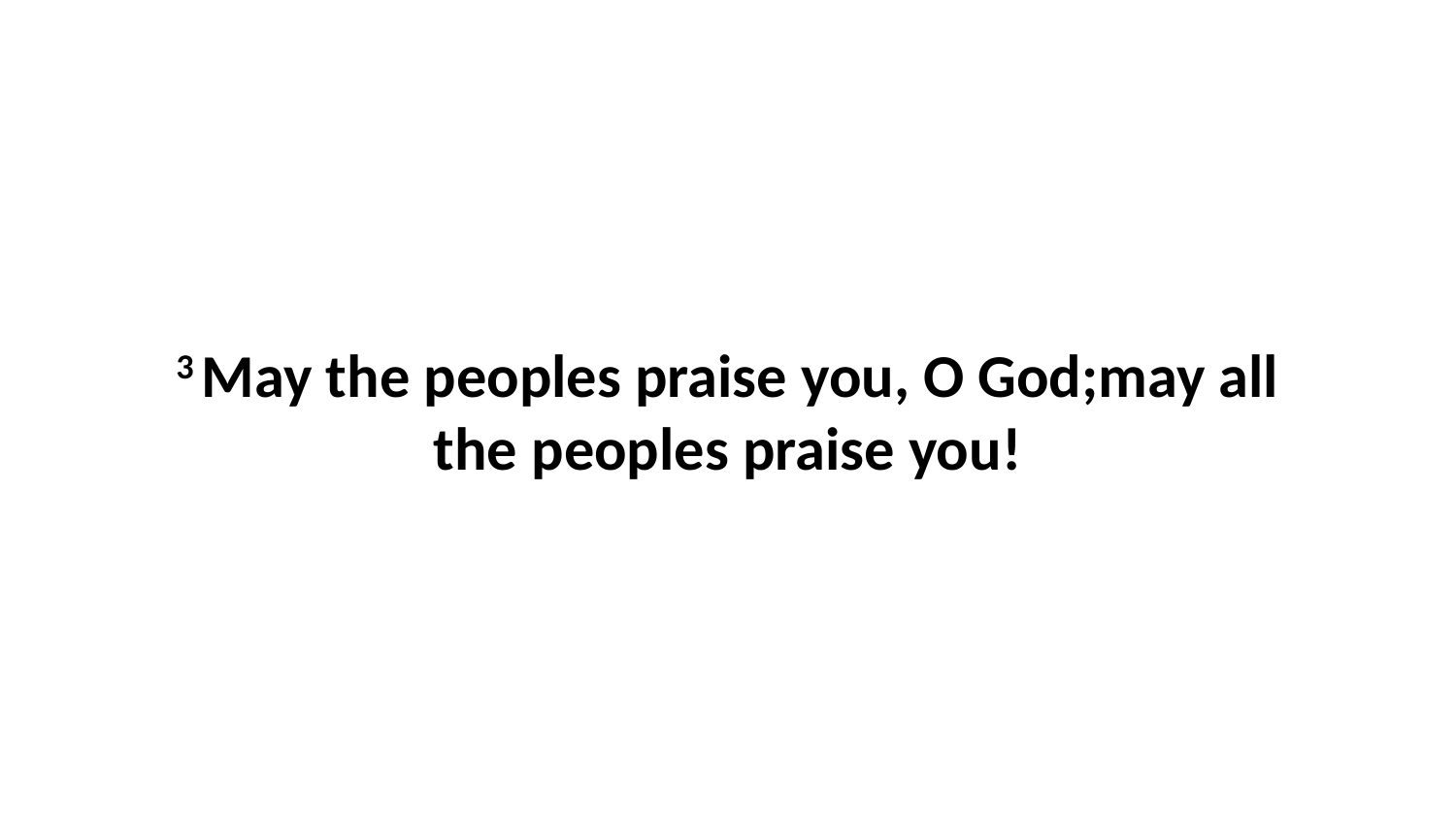

3 May the peoples praise you, O God;may all the peoples praise you!